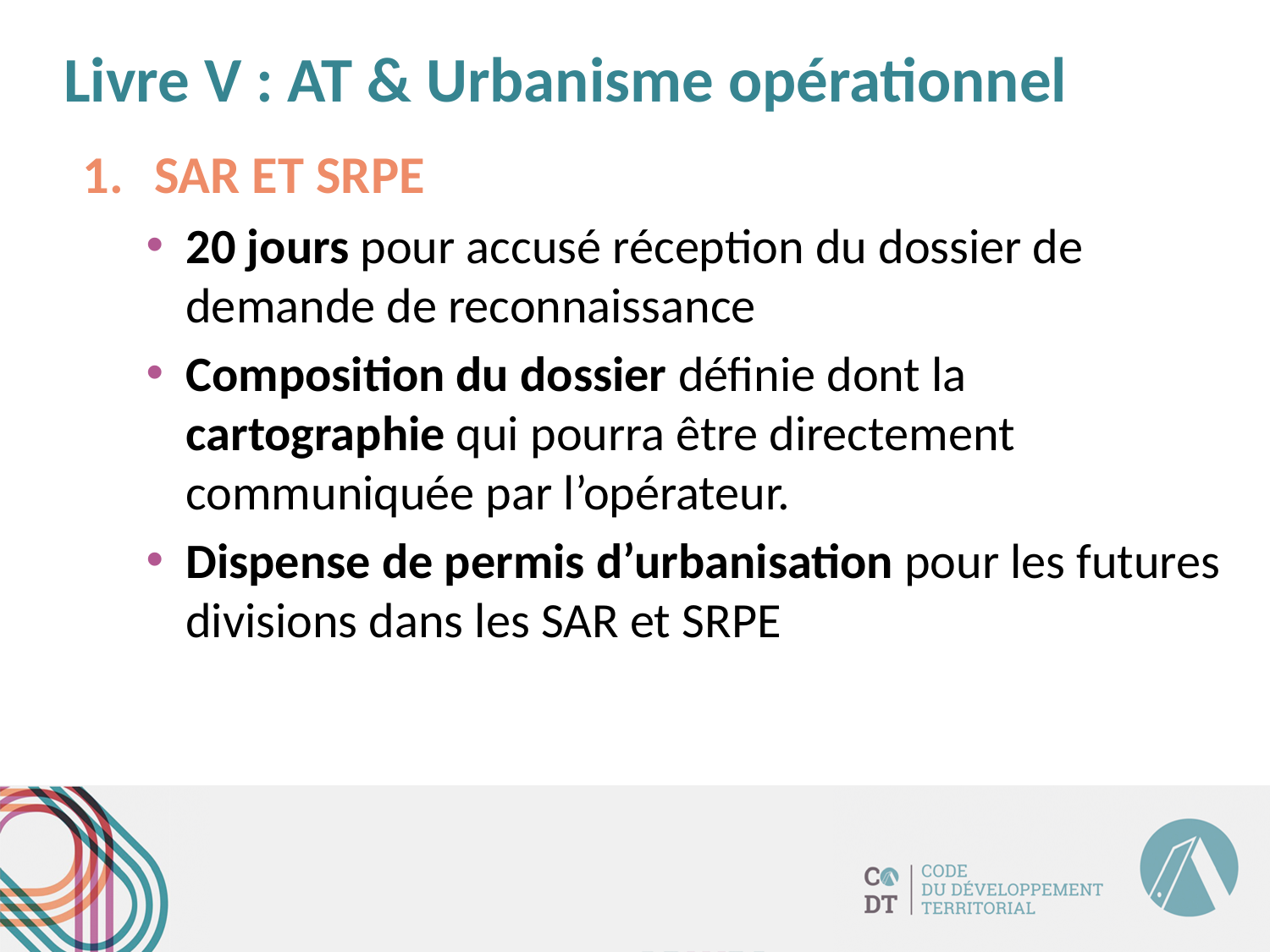

# Livre V : AT & Urbanisme opérationnel
SAR ET SRPE
20 jours pour accusé réception du dossier de demande de reconnaissance
Composition du dossier définie dont la cartographie qui pourra être directement communiquée par l’opérateur.
Dispense de permis d’urbanisation pour les futures divisions dans les SAR et SRPE